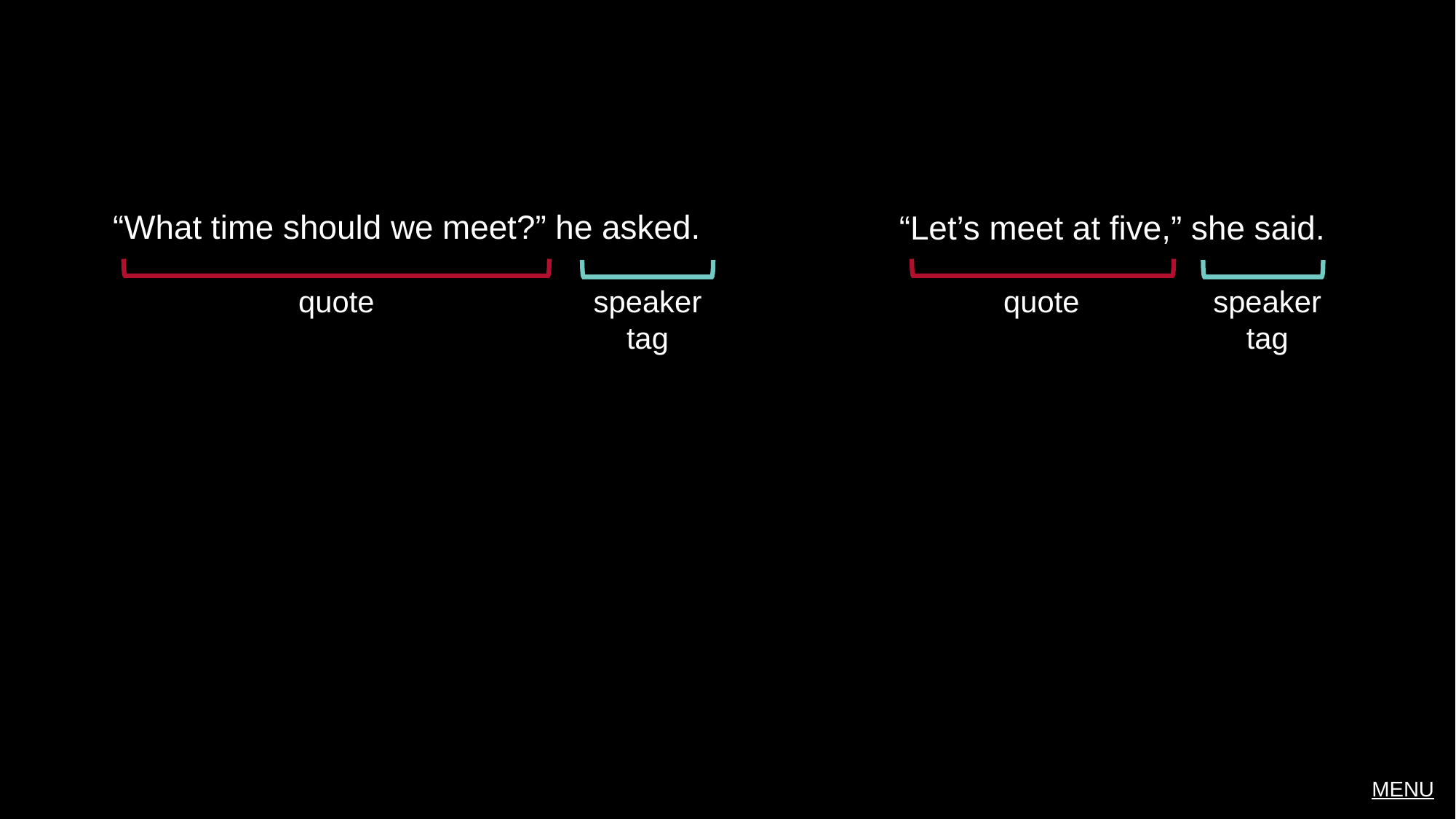

“What time should we meet?” he asked.
“Let’s meet at five,” she said.

quote
speaker
tag
quote
speaker
tag